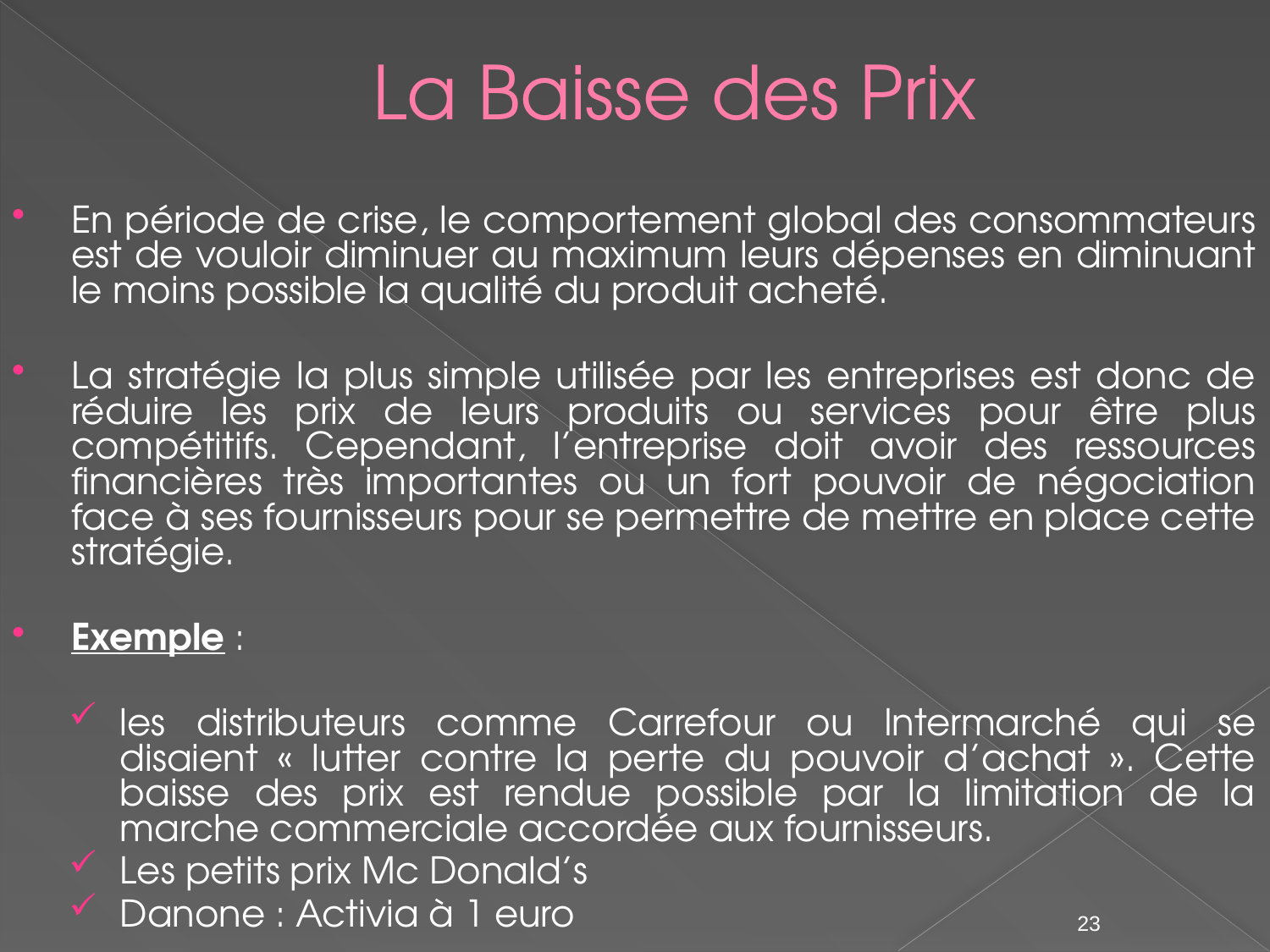

# La Baisse des Prix
En période de crise, le comportement global des consommateurs est de vouloir diminuer au maximum leurs dépenses en diminuant le moins possible la qualité du produit acheté.

La stratégie la plus simple utilisée par les entreprises est donc de réduire les prix de leurs produits ou services pour être plus compétitifs. Cependant, l’entreprise doit avoir des ressources financières très importantes ou un fort pouvoir de négociation face à ses fournisseurs pour se permettre de mettre en place cette stratégie.

Exemple :

les distributeurs comme Carrefour ou Intermarché qui se disaient « lutter contre la perte du pouvoir d’achat ». Cette baisse des prix est rendue possible par la limitation de la marche commerciale accordée aux fournisseurs.
Les petits prix Mc Donald’s
Danone : Activia à 1 euro

23